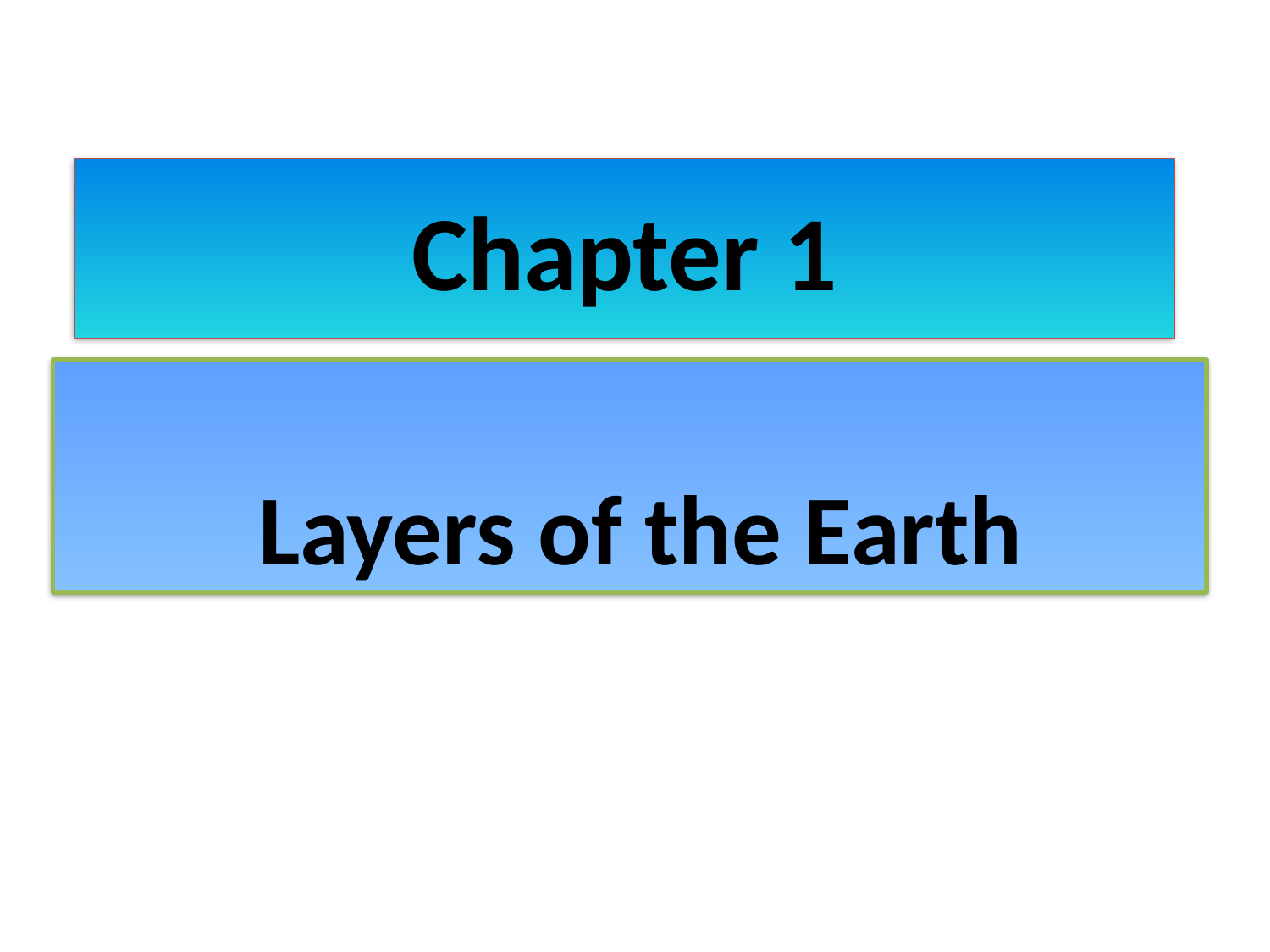

# Chapter 1

Layers of the Earth